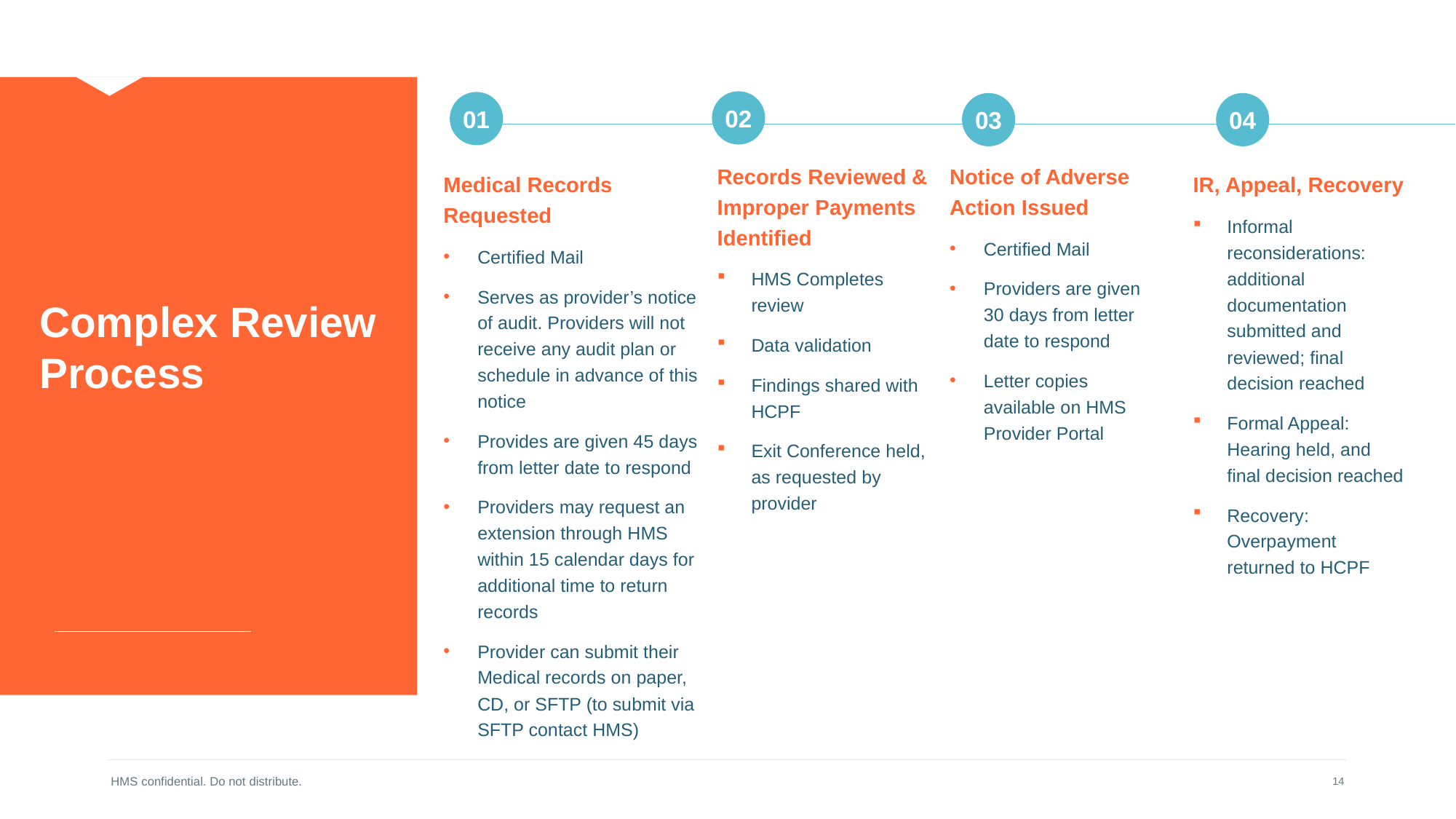

02
01
03
04
Records Reviewed & Improper Payments Identified
HMS Completes review
Data validation
Findings shared with HCPF
Exit Conference held, as requested by provider
Notice of Adverse Action Issued
Certified Mail
Providers are given 30 days from letter date to respond
Letter copies available on HMS Provider Portal
Medical Records Requested
Certified Mail
Serves as provider’s notice of audit. Providers will not receive any audit plan or schedule in advance of this notice
Provides are given 45 days from letter date to respond
Providers may request an extension through HMS within 15 calendar days for additional time to return records
Provider can submit their Medical records on paper, CD, or SFTP (to submit via SFTP contact HMS)
IR, Appeal, Recovery
Informal reconsiderations: additional documentation submitted and reviewed; final decision reached
Formal Appeal: Hearing held, and final decision reached
Recovery: Overpayment returned to HCPF
Complex Review Process
HMS confidential. Do not distribute.
14